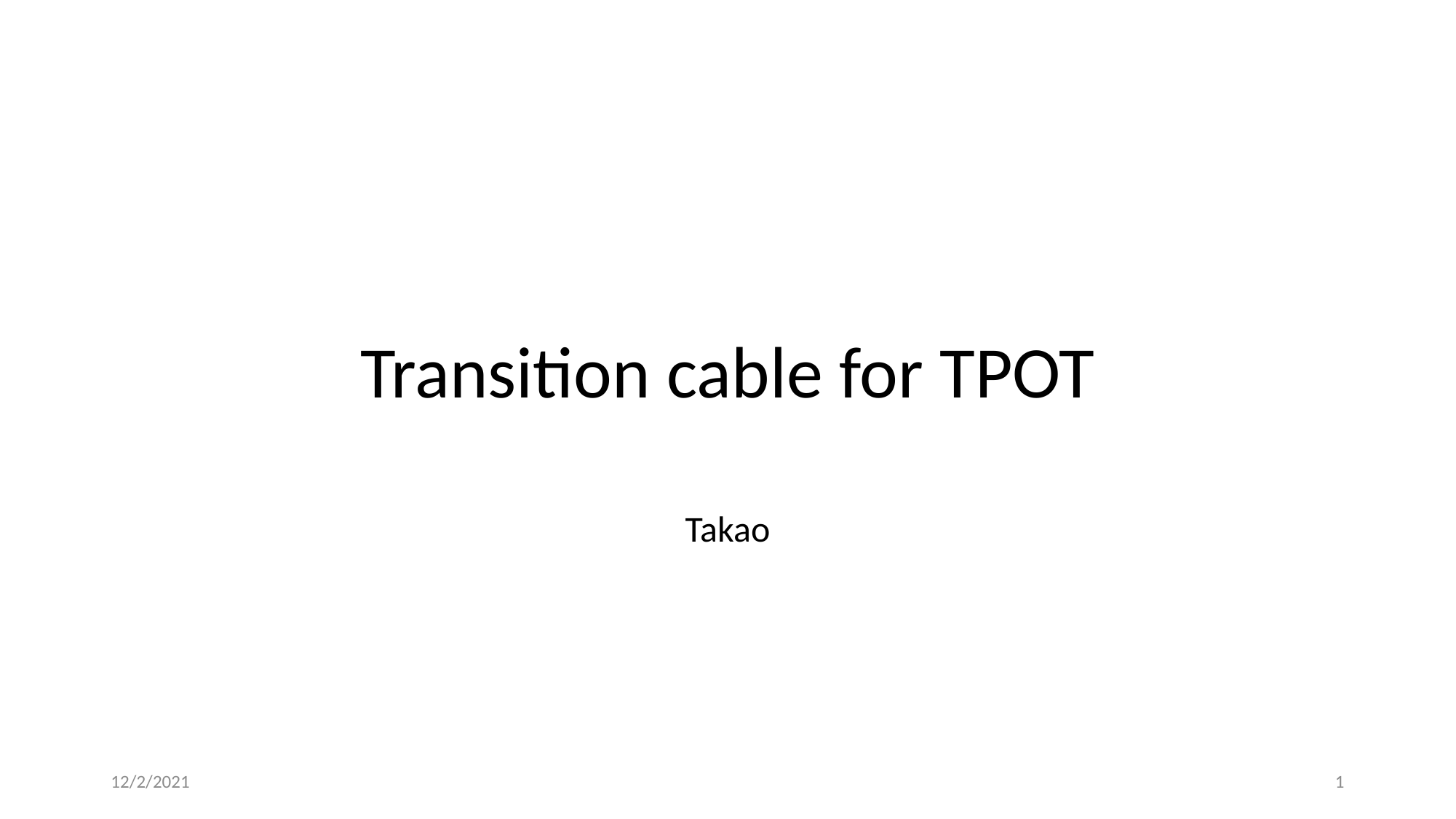

# Transition cable for TPOT
Takao
12/2/2021
1